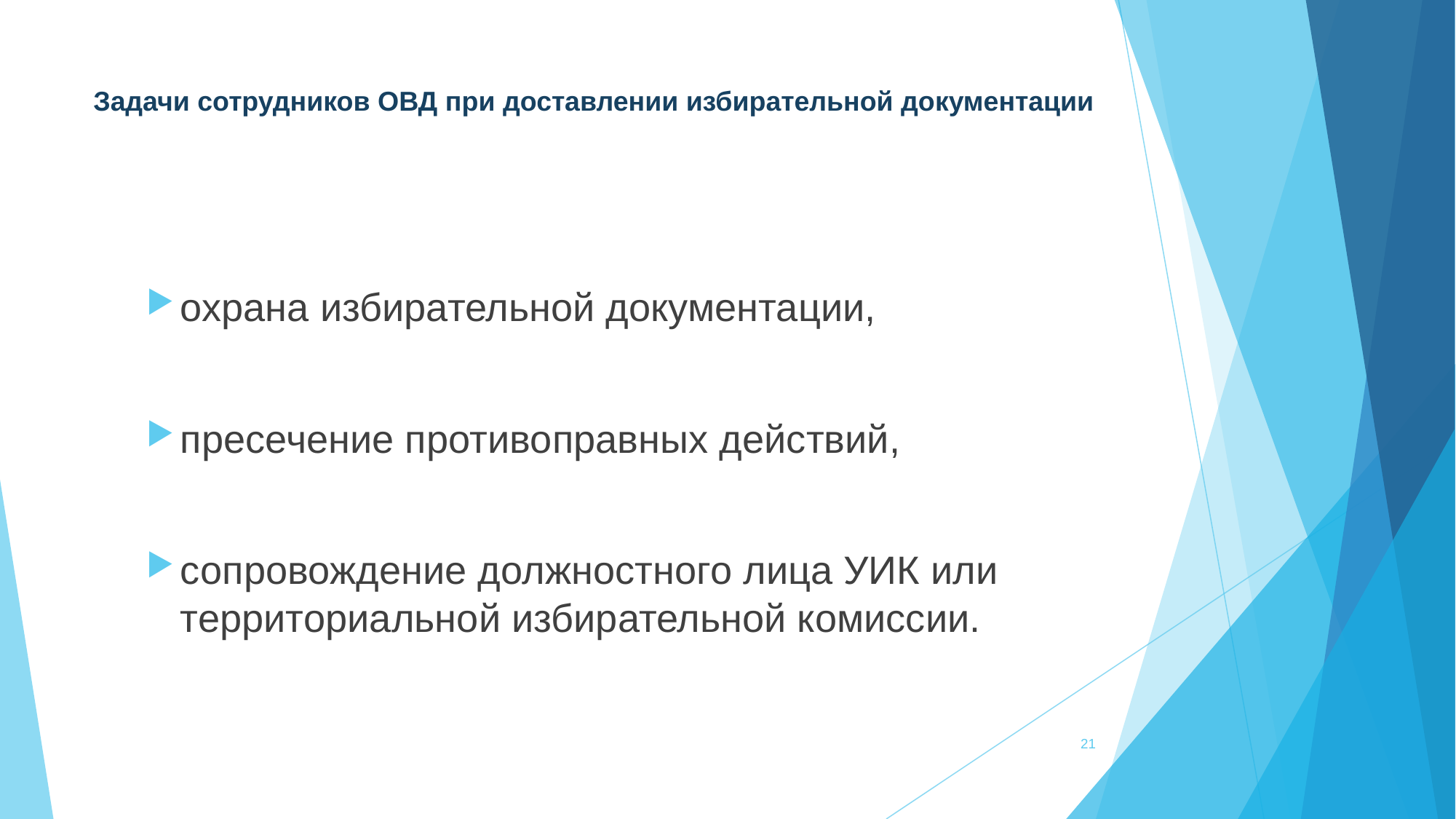

# Задачи сотрудников ОВД при доставлении избирательной документации
охрана избирательной документации,

пресечение противоправных действий,

сопровождение должностного лица УИК или территориальной избирательной комиссии.

21